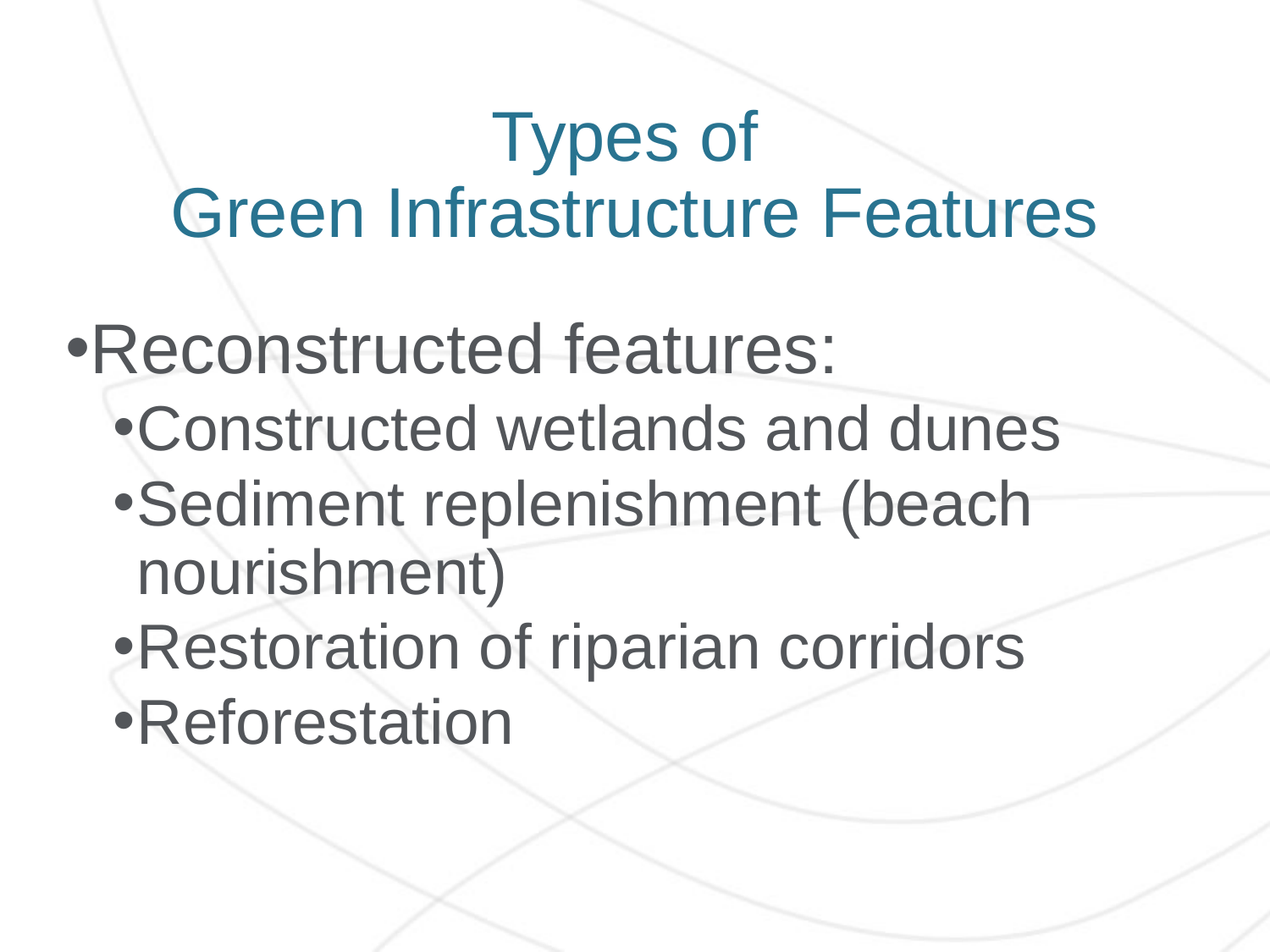

# Types of Green Infrastructure Features
Reconstructed features:
Constructed wetlands and dunes
Sediment replenishment (beach nourishment)
Restoration of riparian corridors
Reforestation